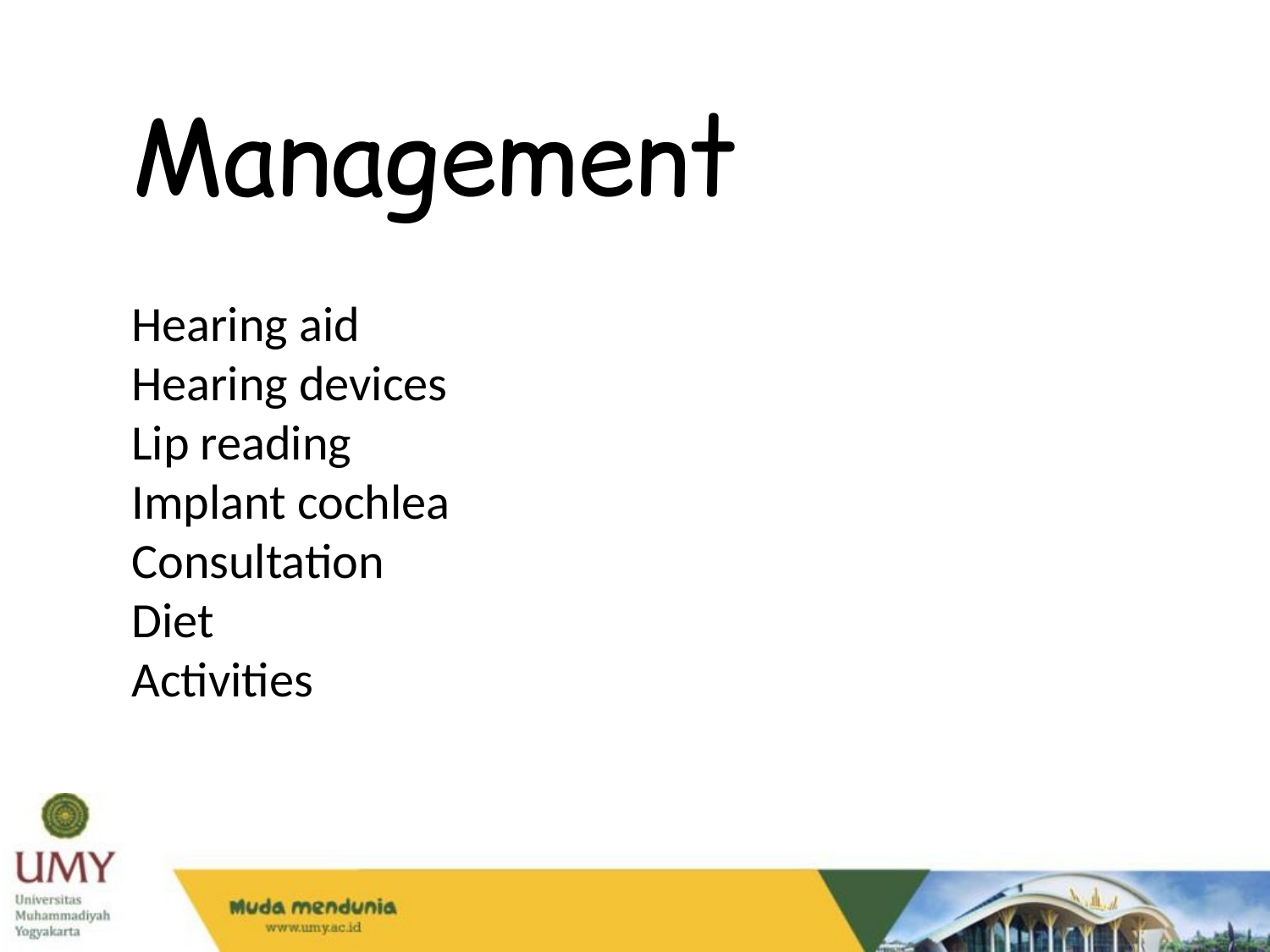

Management
Hearing aid
Hearing devices
Lip reading
Implant cochlea
Consultation
Diet
Activities